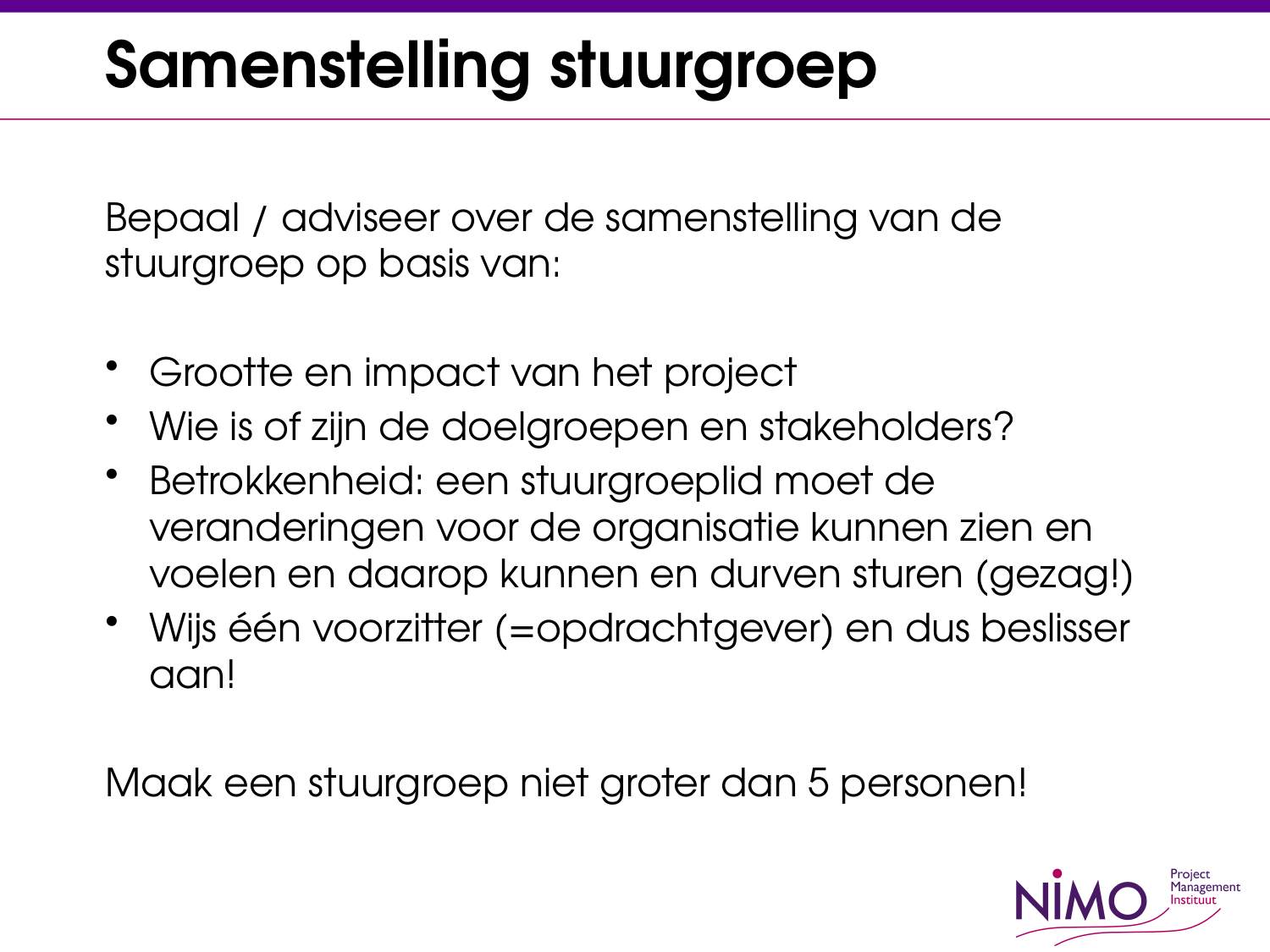

# Samenstelling stuurgroep
Bepaal / adviseer over de samenstelling van de stuurgroep op basis van:

Grootte en impact van het project
Wie is of zijn de doelgroepen en stakeholders?
Betrokkenheid: een stuurgroeplid moet de veranderingen voor de organisatie kunnen zien en voelen en daarop kunnen en durven sturen (gezag!)
Wijs één voorzitter (=opdrachtgever) en dus beslisser aan!

Maak een stuurgroep niet groter dan 5 personen!